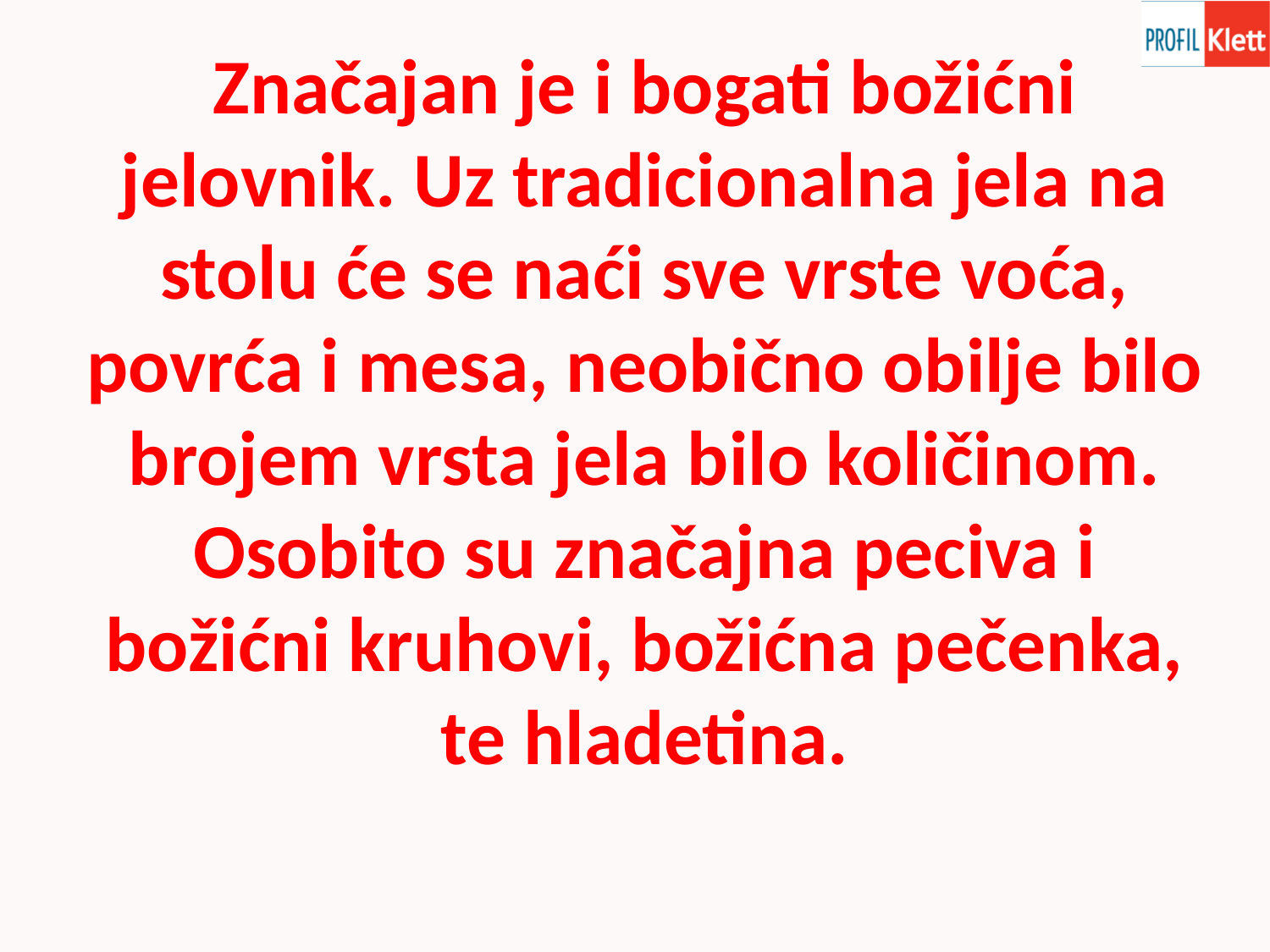

Značajan je i bogati božićni jelovnik. Uz tradicionalna jela na stolu će se naći sve vrste voća, povrća i mesa, neobično obilje bilo brojem vrsta jela bilo količinom. Osobito su značajna peciva i božićni kruhovi, božićna pečenka, te hladetina.